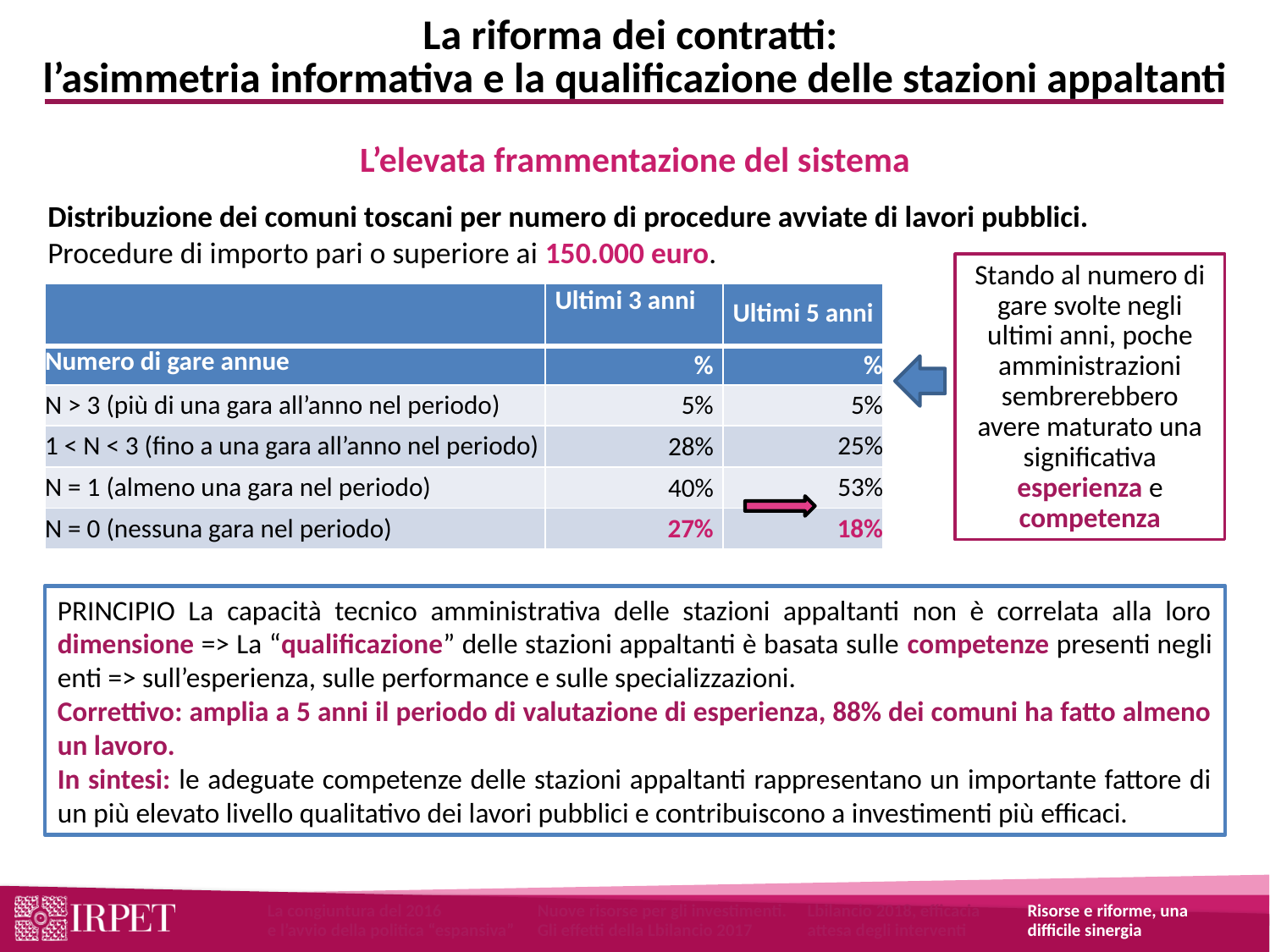

La riforma dei contratti:
l’asimmetria informativa e la qualificazione delle stazioni appaltanti
L’elevata frammentazione del sistema
Distribuzione dei comuni toscani per numero di procedure avviate di lavori pubblici.
Procedure di importo pari o superiore ai 150.000 euro.
Stando al numero di gare svolte negli ultimi anni, poche amministrazioni sembrerebbero avere maturato una significativa esperienza e competenza
|  | Ultimi 3 anni | Ultimi 5 anni |
| --- | --- | --- |
| Numero di gare annue | % | % |
| N > 3 (più di una gara all’anno nel periodo) | 5% | 5% |
| 1 < N < 3 (fino a una gara all’anno nel periodo) | 28% | 25% |
| N = 1 (almeno una gara nel periodo) | 40% | 53% |
| N = 0 (nessuna gara nel periodo) | 27% | 18% |

PRINCIPIO La capacità tecnico amministrativa delle stazioni appaltanti non è correlata alla loro dimensione => La “qualificazione” delle stazioni appaltanti è basata sulle competenze presenti negli enti => sull’esperienza, sulle performance e sulle specializzazioni.
Correttivo: amplia a 5 anni il periodo di valutazione di esperienza, 88% dei comuni ha fatto almeno un lavoro.
In sintesi: le adeguate competenze delle stazioni appaltanti rappresentano un importante fattore di un più elevato livello qualitativo dei lavori pubblici e contribuiscono a investimenti più efficaci.
La congiuntura del 2016
e l’avvio della politica “espansiva”
Nuove risorse per gli investimenti.  Gli effetti della Lbilancio 2017
Lbilancio 2018, efficacia attesa degli interventi
Risorse e riforme, una difficile sinergia